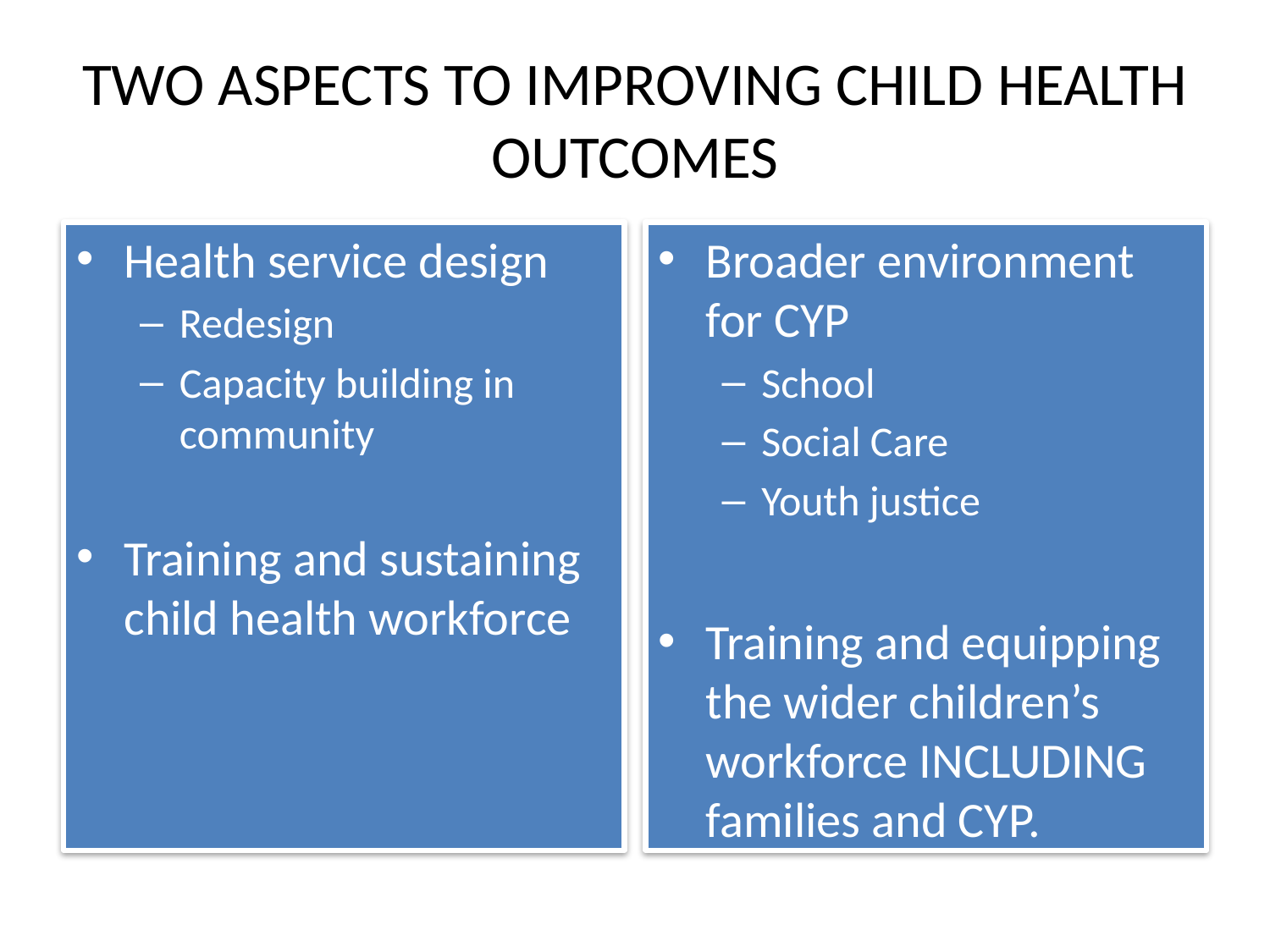

# TWO ASPECTS TO IMPROVING CHILD HEALTH OUTCOMES
Health service design
Redesign
Capacity building in community

Training and sustaining child health workforce
Broader environment for CYP
School
Social Care
Youth justice

Training and equipping the wider children’s workforce INCLUDING families and CYP.